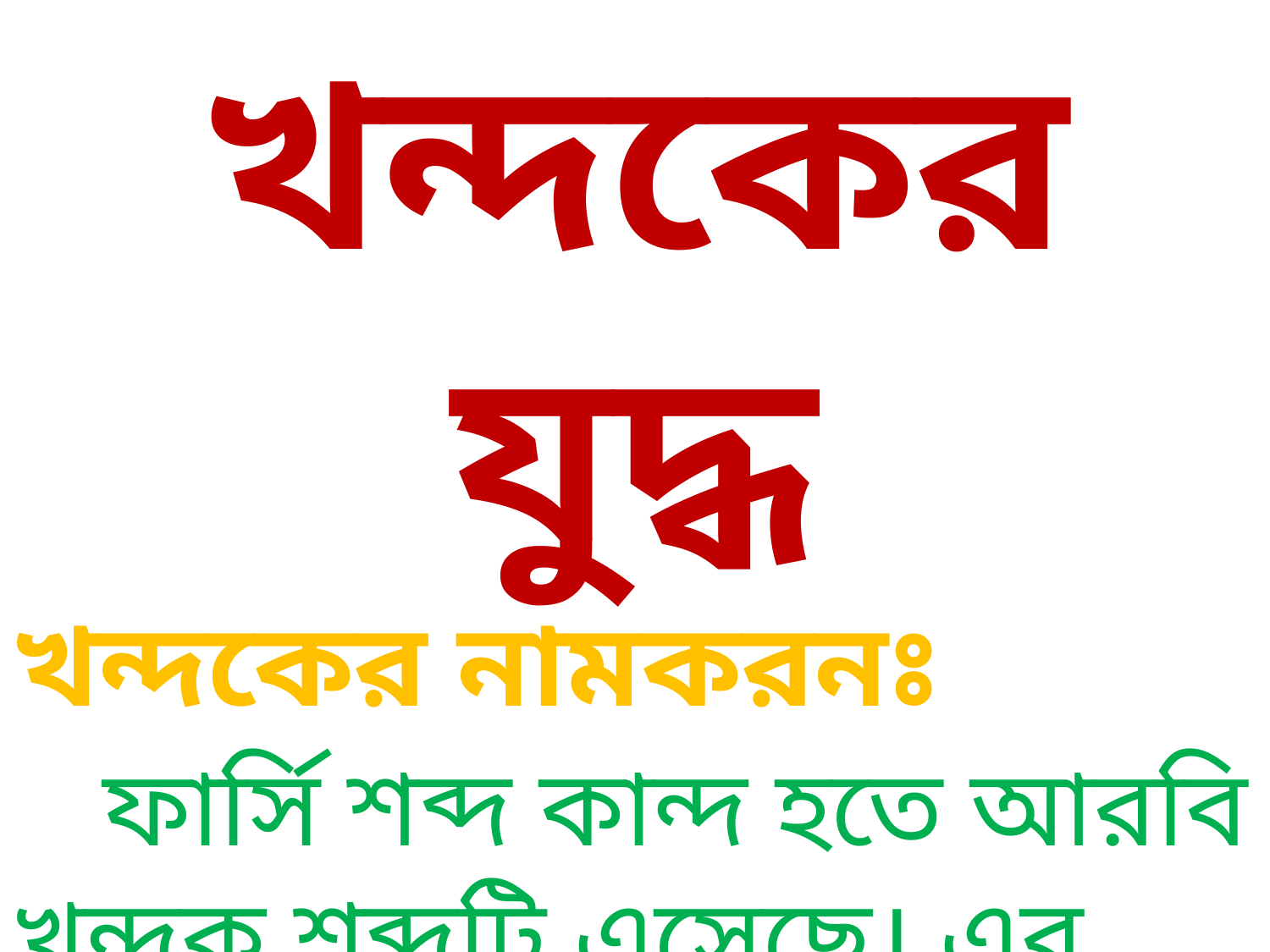

খন্দকের যুদ্ধ
খন্দকের নামকরনঃ
   ফার্সি শব্দ কান্দ হতে আরবি খন্দক শব্দটি এসেছে। এর অর্থ পরিখা। এ যুদ্ধে পরিখা খনন করা হয়েছিল বলে এর নামকরন খন্দক হয়েছে।